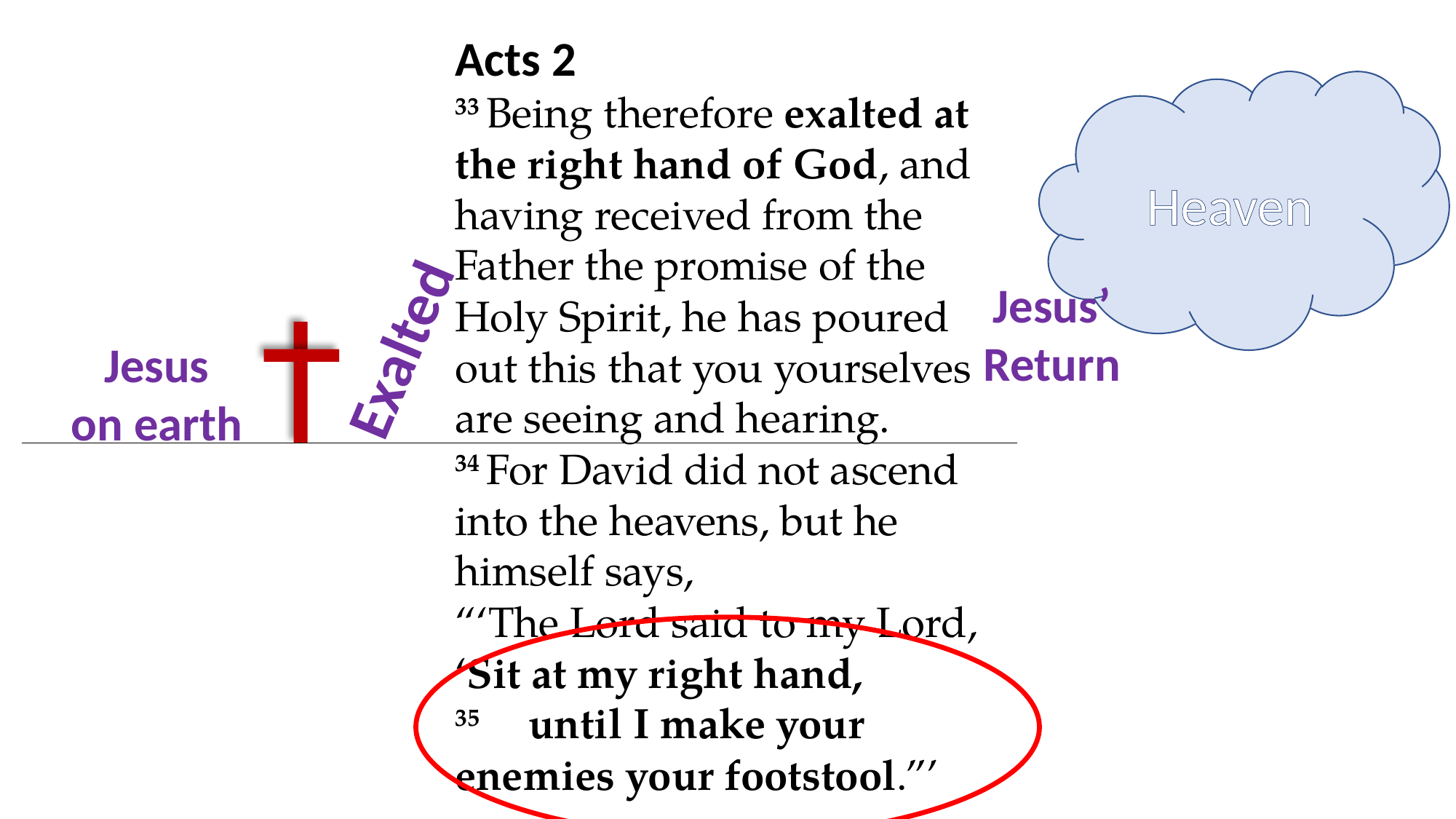

Acts 2
Heaven
33 Being therefore exalted at the right hand of God, and having received from the Father the promise of the Holy Spirit, he has poured out this that you yourselves are seeing and hearing. 34 For David did not ascend into the heavens, but he himself says,
“‘The Lord said to my Lord, ‘Sit at my right hand,
35     until I make your enemies your footstool.”’
Jesus’
Return
Exalted

Jesus
on earth